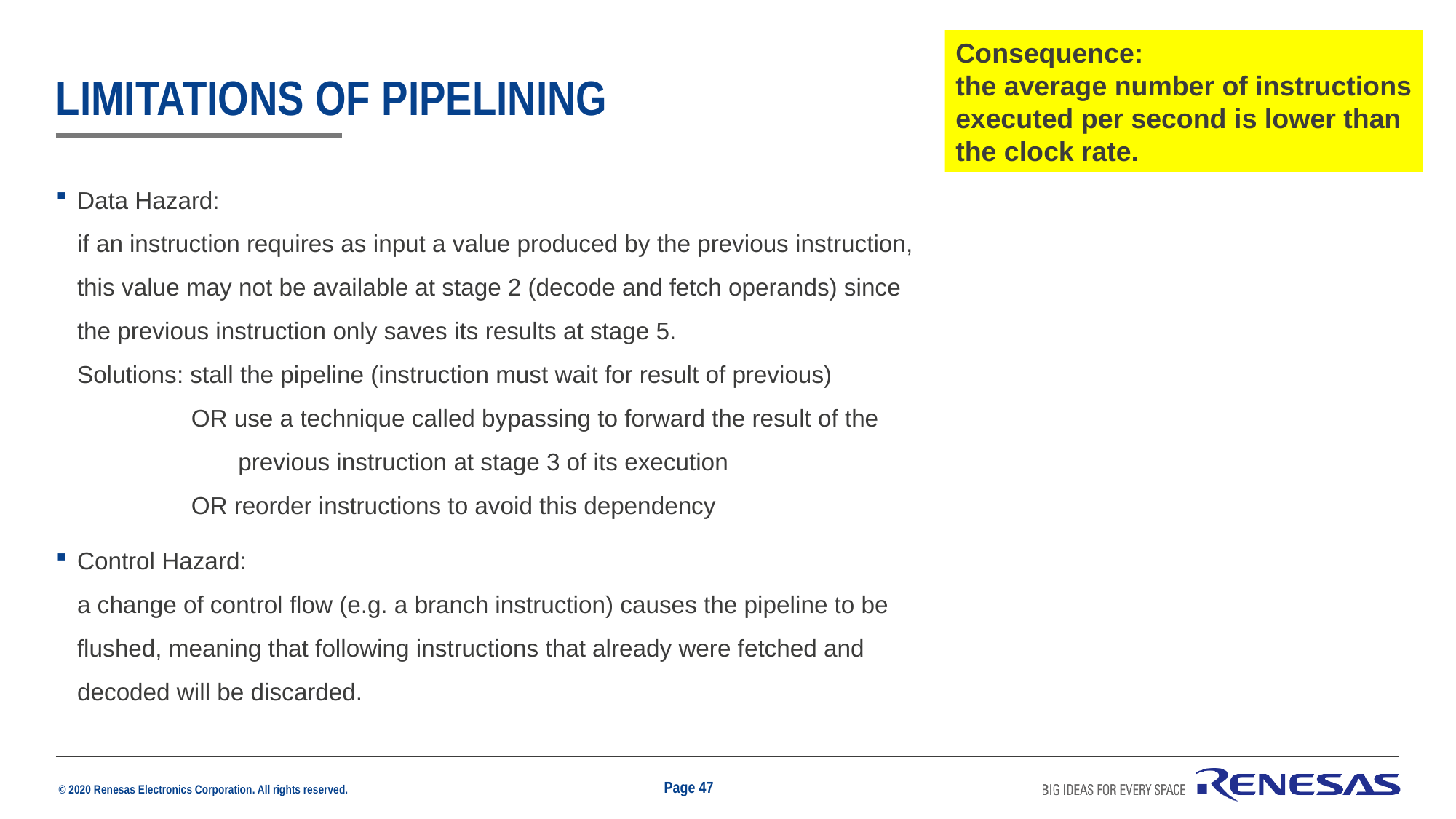

Consequence:
the average number of instructions
executed per second is lower than
the clock rate.
# limitations of pipelining
Data Hazard:
if an instruction requires as input a value produced by the previous instruction, this value may not be available at stage 2 (decode and fetch operands) since the previous instruction only saves its results at stage 5.
Solutions: stall the pipeline (instruction must wait for result of previous)
                 OR use a technique called bypassing to forward the result of the
                        previous instruction at stage 3 of its execution
                 OR reorder instructions to avoid this dependency
Control Hazard:
a change of control flow (e.g. a branch instruction) causes the pipeline to be flushed, meaning that following instructions that already were fetched and decoded will be discarded.